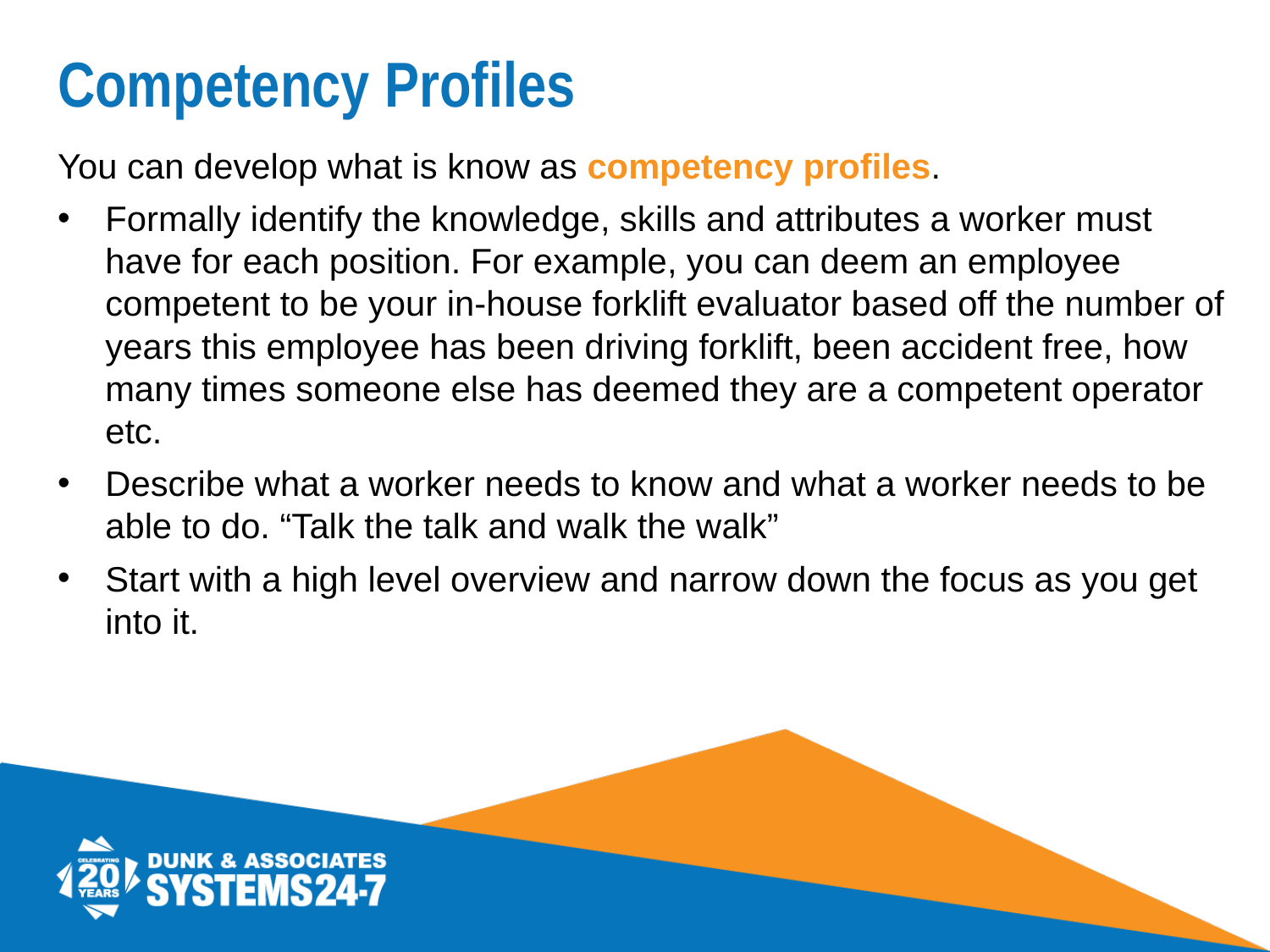

# Competency Profiles
You can develop what is know as competency profiles.
Formally identify the knowledge, skills and attributes a worker must have for each position. For example, you can deem an employee competent to be your in-house forklift evaluator based off the number of years this employee has been driving forklift, been accident free, how many times someone else has deemed they are a competent operator etc.
Describe what a worker needs to know and what a worker needs to be able to do. “Talk the talk and walk the walk”
Start with a high level overview and narrow down the focus as you get into it.